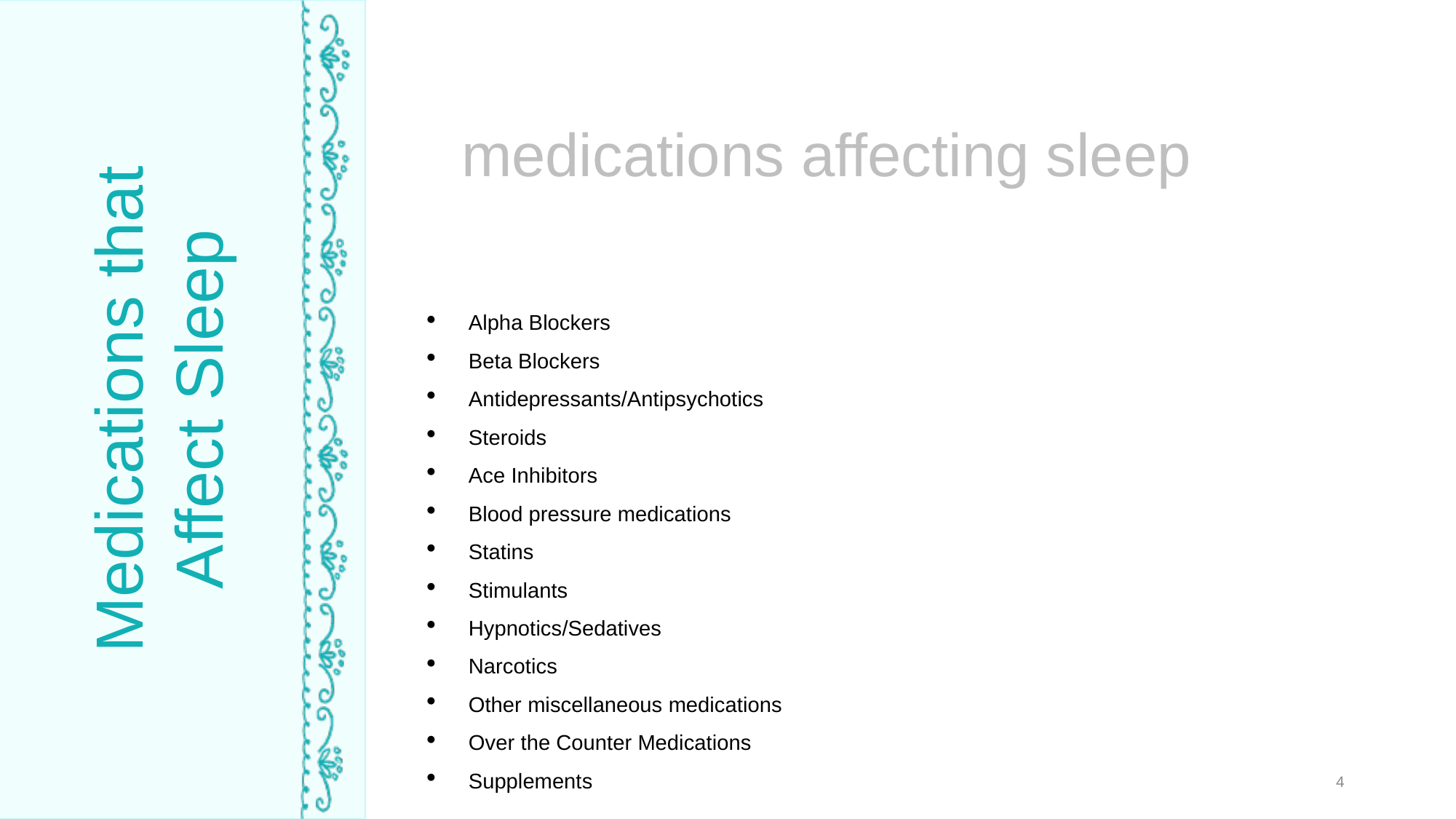

medications affecting sleep
Alpha Blockers
Beta Blockers
Antidepressants/Antipsychotics
Steroids
Ace Inhibitors
Blood pressure medications
Statins
Stimulants
Hypnotics/Sedatives
Narcotics
Other miscellaneous medications
Over the Counter Medications
Supplements

Medications that Affect Sleep
TIME ASLEEP
4